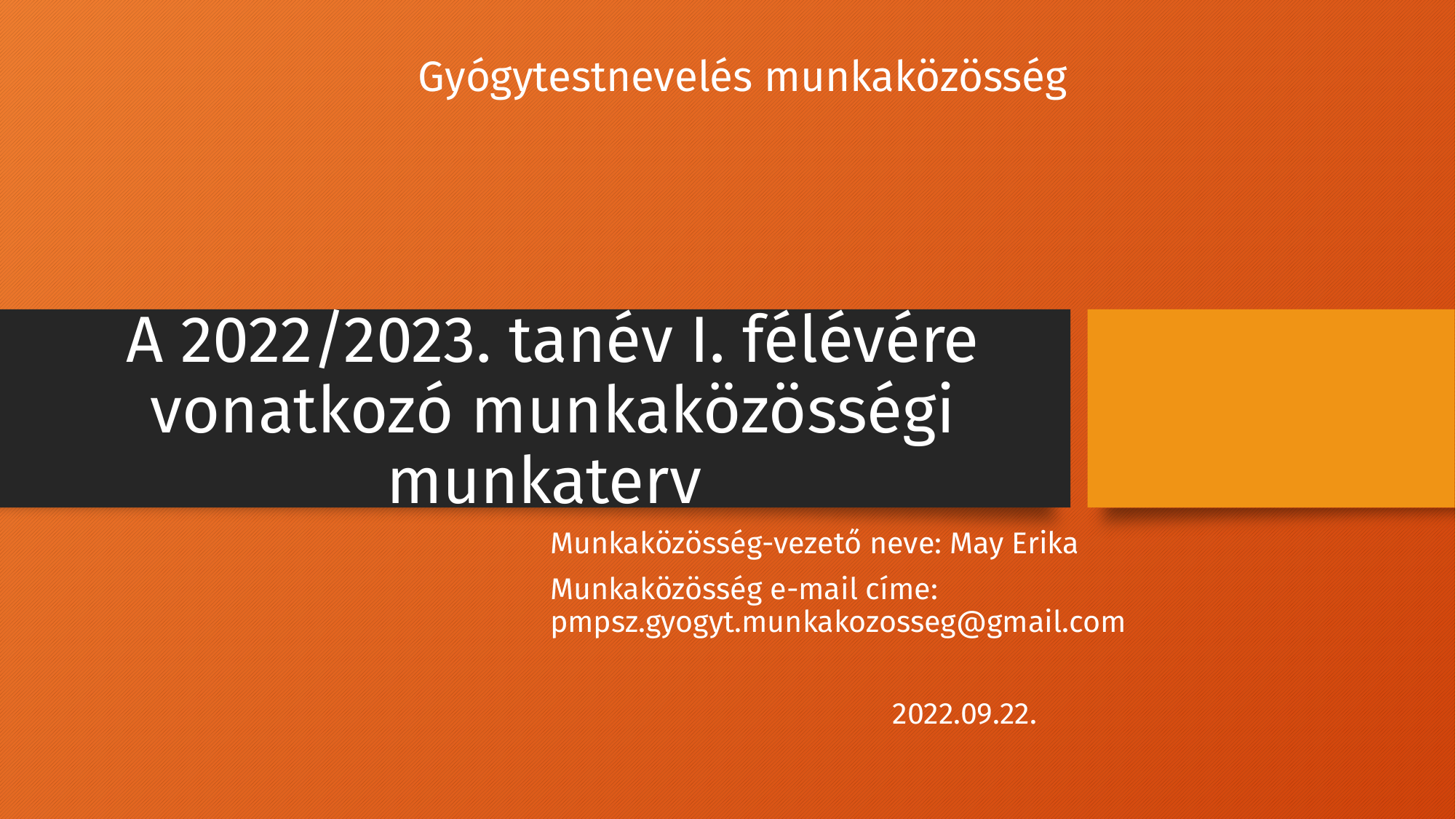

Gyógytestnevelés munkaközösség
# A 2022/2023. tanév I. félévére vonatkozó munkaközösségi munkaterv
Munkaközösség-vezető neve: May Erika
Munkaközösség e-mail címe: pmpsz.gyogyt.munkakozosseg@gmail.com

2022.09.22.